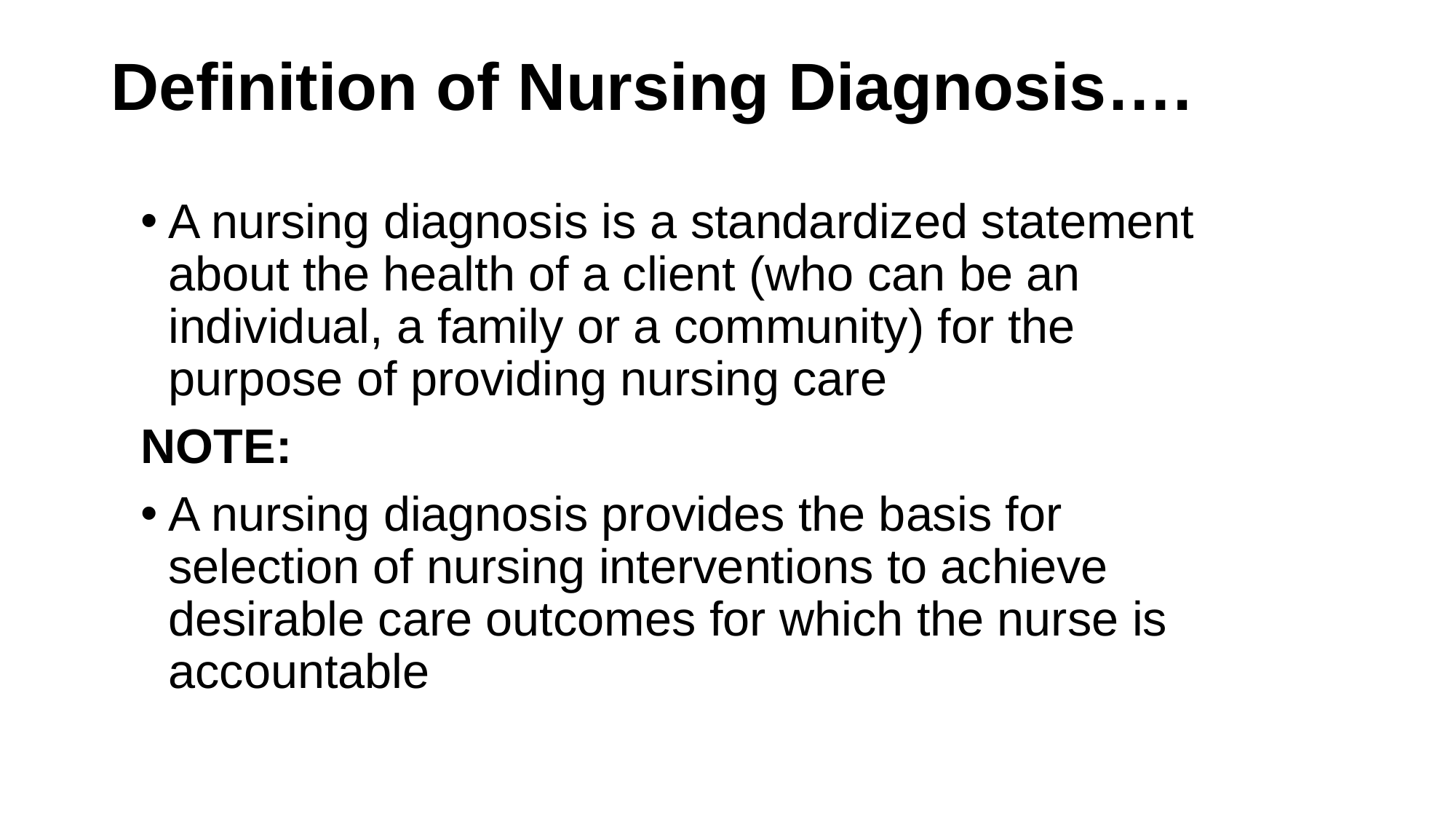

# Definition of Nursing Diagnosis….
A nursing diagnosis is a standardized statement about the health of a client (who can be an individual, a family or a community) for the purpose of providing nursing care
NOTE:
A nursing diagnosis provides the basis for selection of nursing interventions to achieve desirable care outcomes for which the nurse is accountable